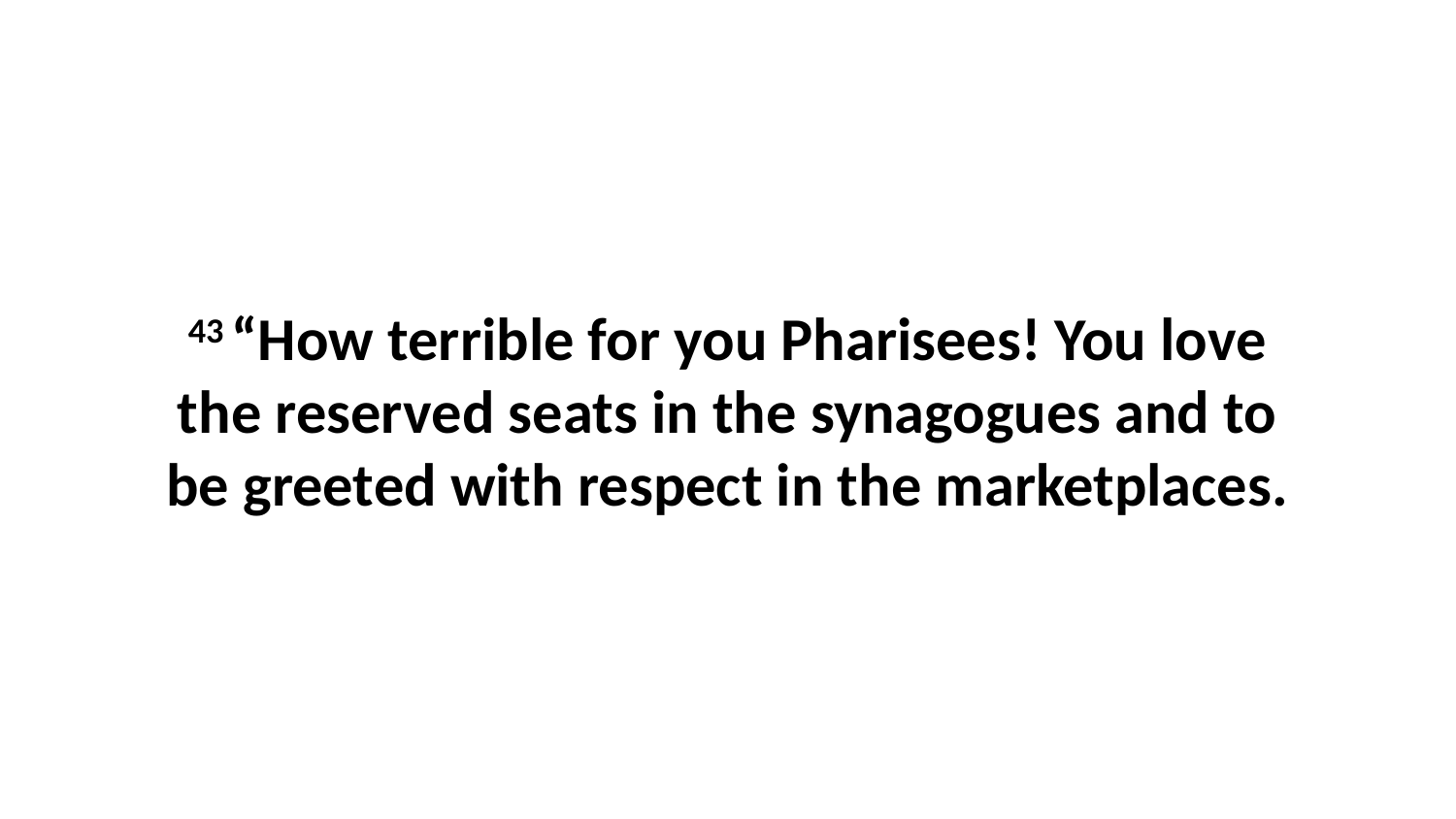

43 “How terrible for you Pharisees! You love the reserved seats in the synagogues and to be greeted with respect in the marketplaces.